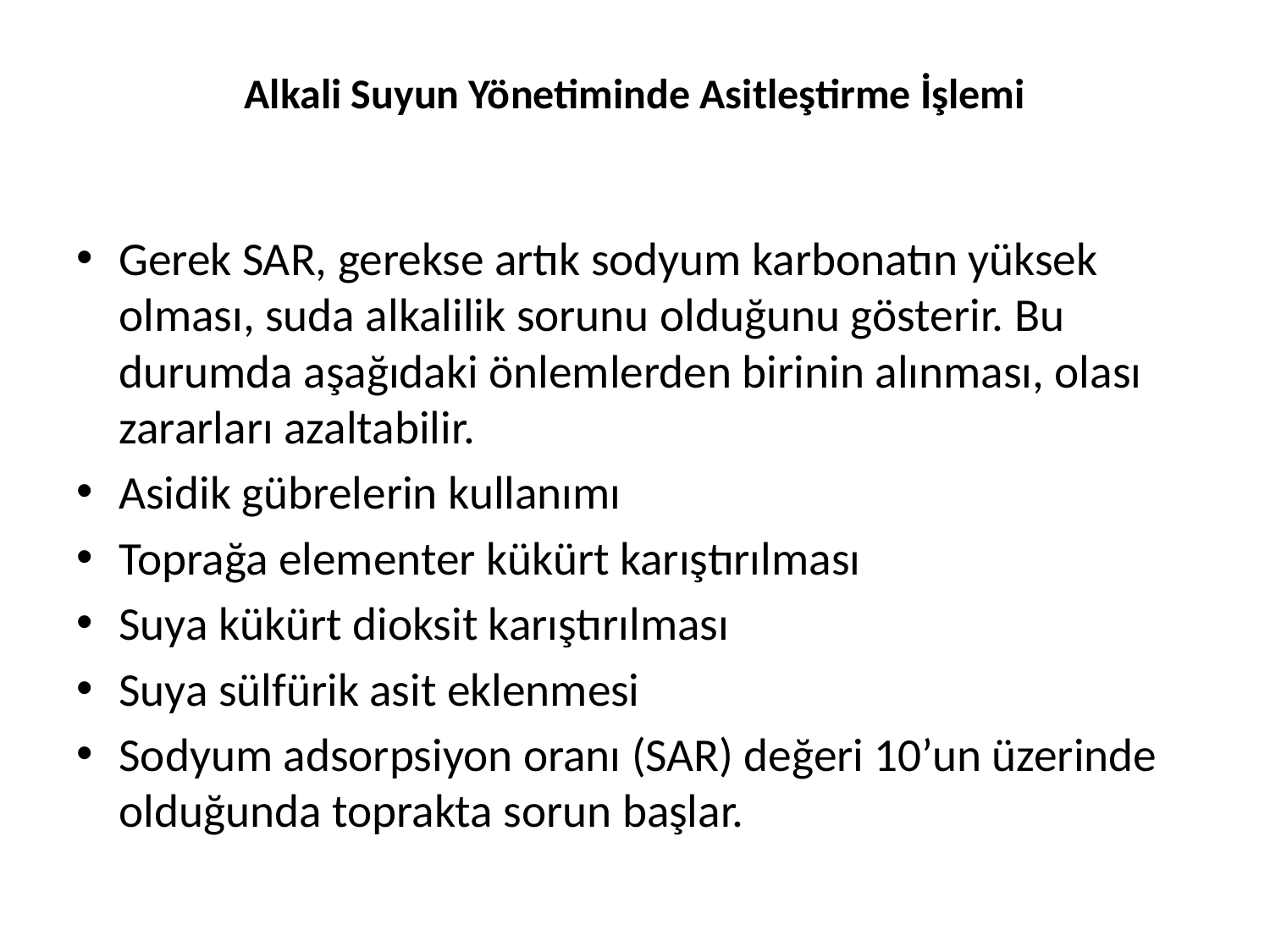

# Alkali Suyun Yönetiminde Asitleştirme İşlemi
Gerek SAR, gerekse artık sodyum karbonatın yüksek olması, suda alkalilik sorunu olduğunu gösterir. Bu durumda aşağıdaki önlemlerden birinin alınması, olası zararları azaltabilir.
Asidik gübrelerin kullanımı
Toprağa elementer kükürt karıştırılması
Suya kükürt dioksit karıştırılması
Suya sülfürik asit eklenmesi
Sodyum adsorpsiyon oranı (SAR) değeri 10’un üzerinde olduğunda toprakta sorun başlar.